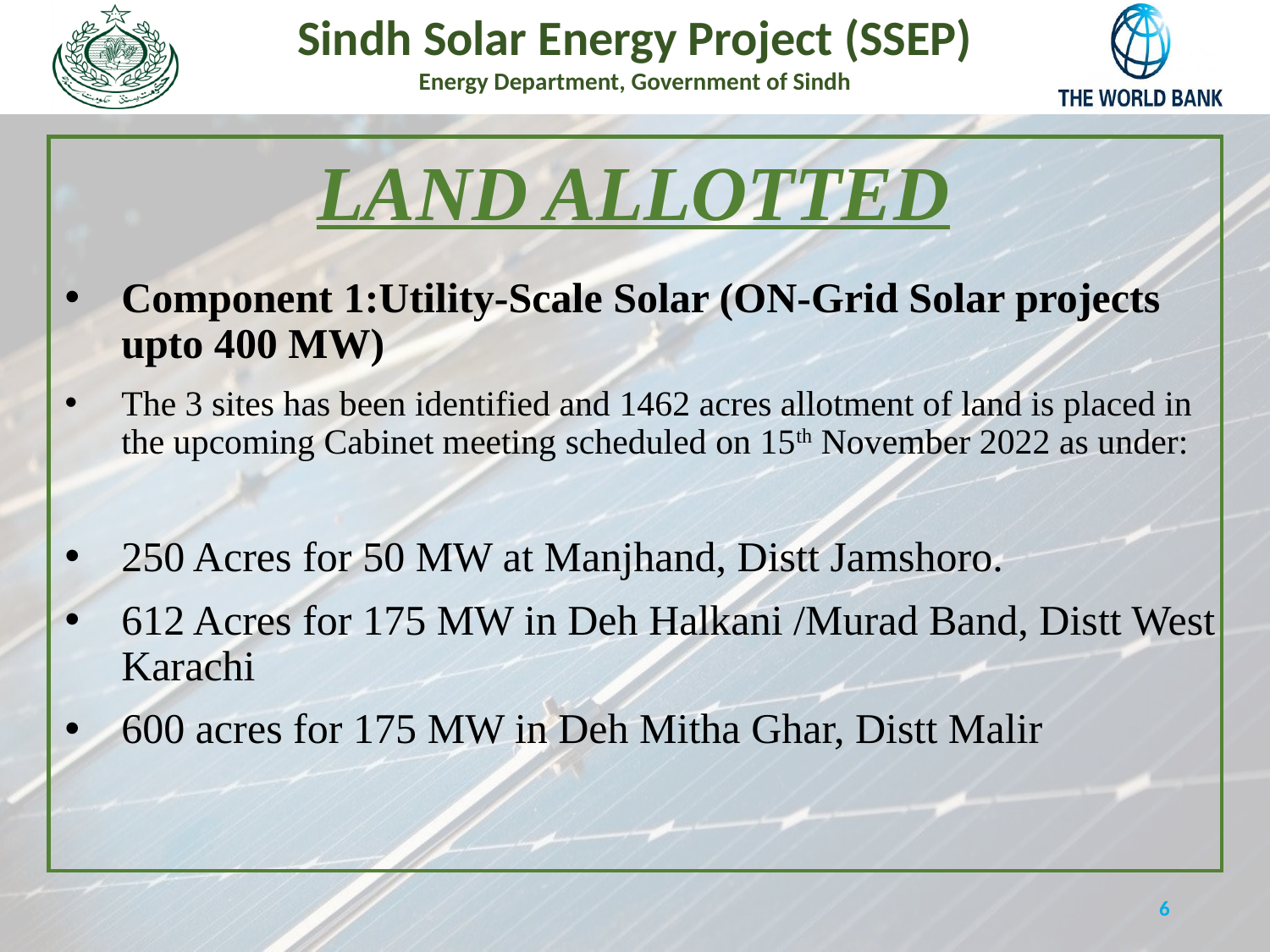

# LAND ALLOTTED
Component 1:Utility-Scale Solar (ON-Grid Solar projects upto 400 MW)
The 3 sites has been identified and 1462 acres allotment of land is placed in the upcoming Cabinet meeting scheduled on 15th November 2022 as under:

250 Acres for 50 MW at Manjhand, Distt Jamshoro.
612 Acres for 175 MW in Deh Halkani /Murad Band, Distt West Karachi
600 acres for 175 MW in Deh Mitha Ghar, Distt Malir

6